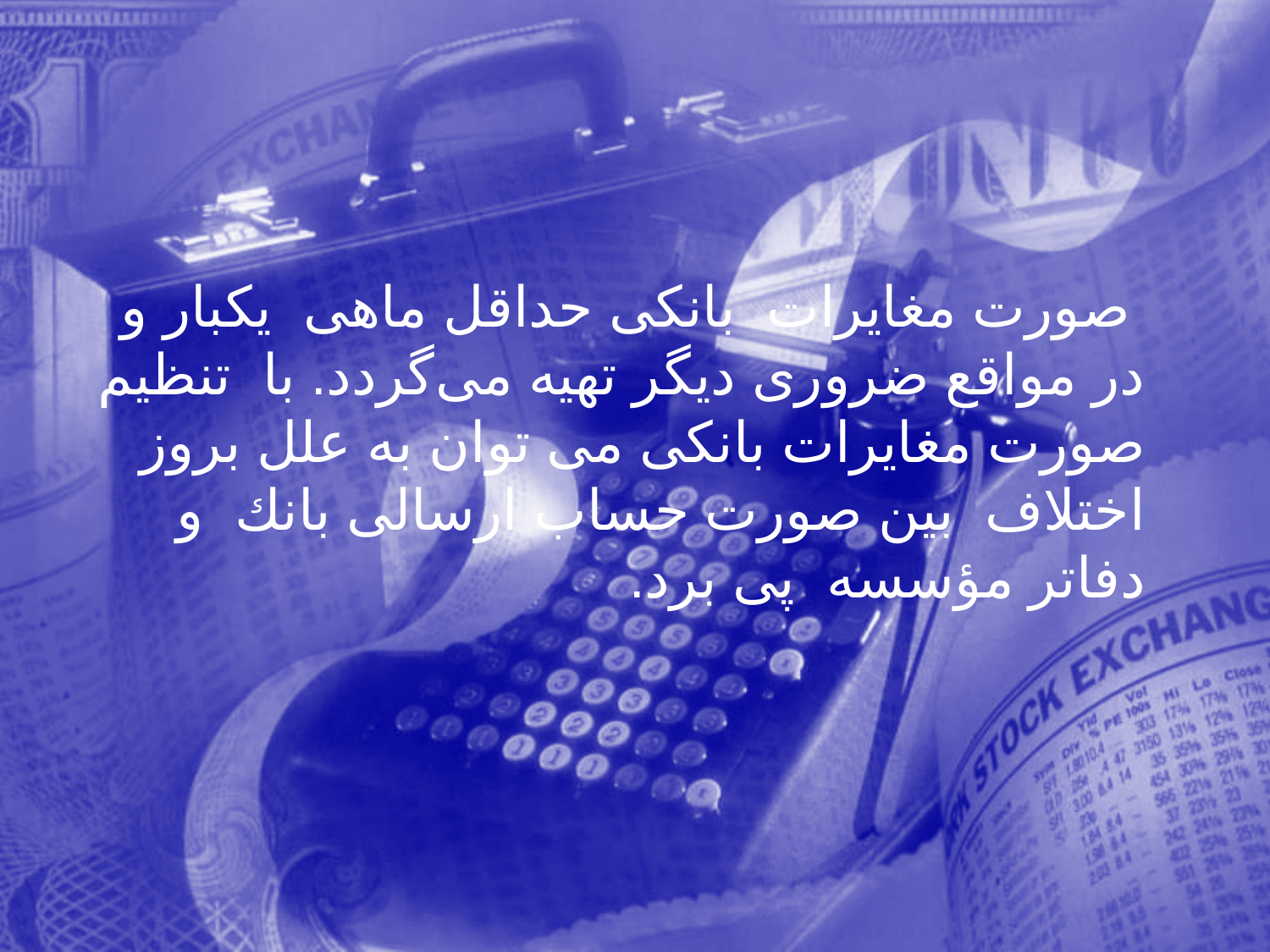

صورت مغايرات  بانكی حداقل ماهی  يكبار و در مواقع ضروری ديگر تهيه می‌گردد. با  تنظيم صورت مغايرات بانكی می توان به علل بروز اختلاف  بين صورت حساب ارسالی بانك  و دفاتر مؤسسه  پی برد.
63